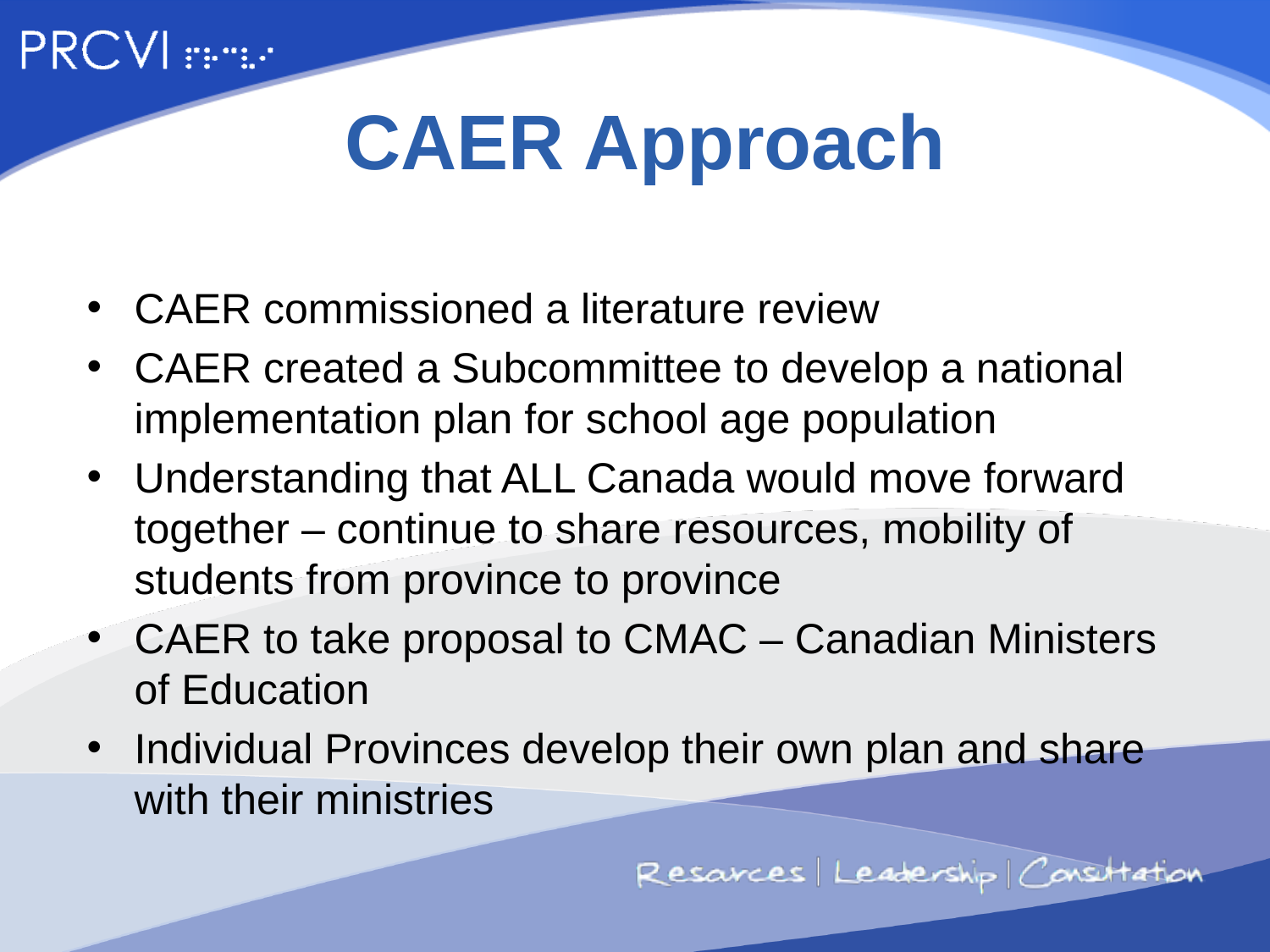

# CAER Approach
CAER commissioned a literature review
CAER created a Subcommittee to develop a national implementation plan for school age population
Understanding that ALL Canada would move forward together – continue to share resources, mobility of students from province to province
CAER to take proposal to CMAC – Canadian Ministers of Education
Individual Provinces develop their own plan and share with their ministries